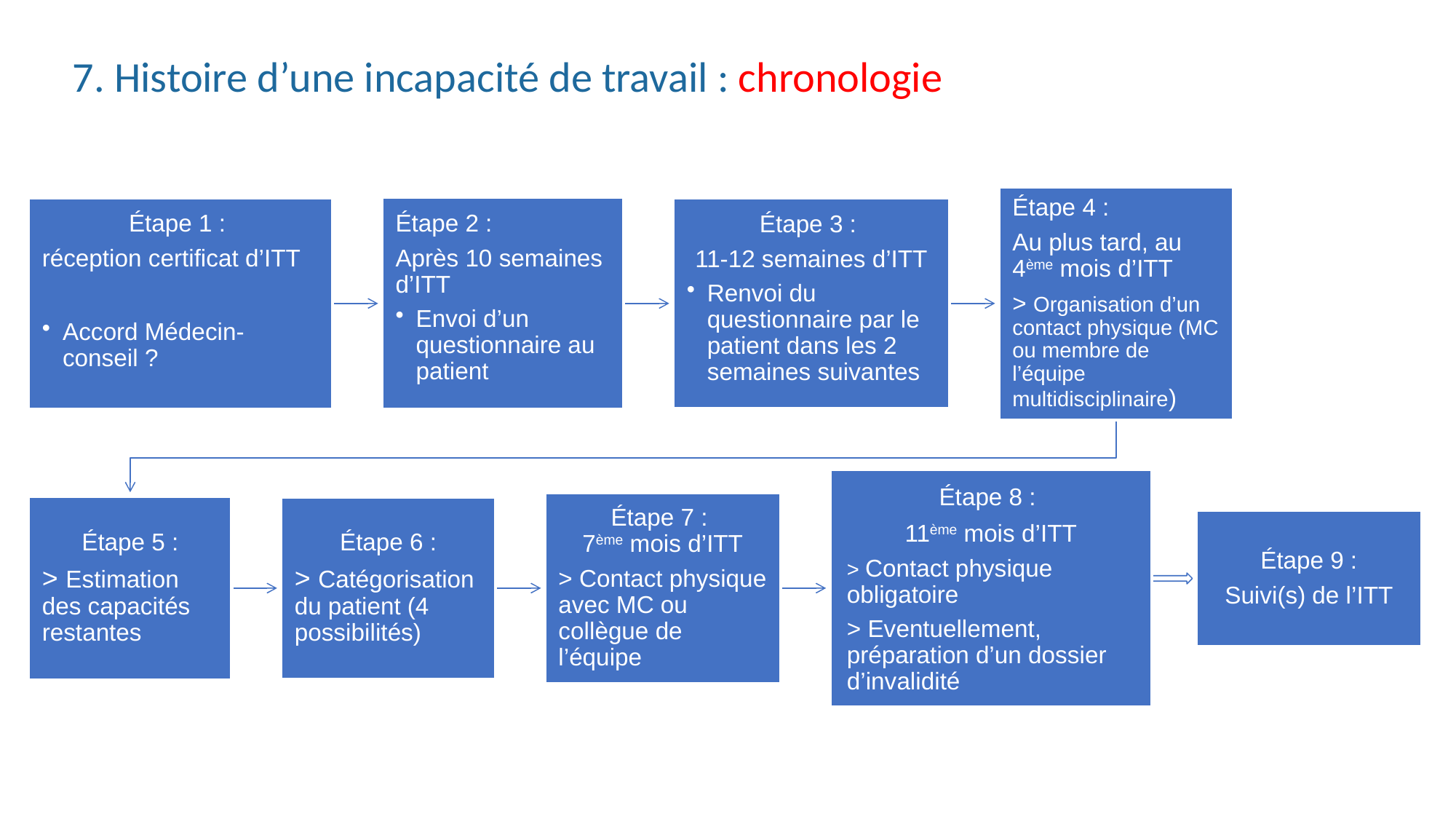

# 7. Histoire d’une incapacité de travail : chronologie

Étape 1 :
réception certificat d’ITT

Accord Médecin-conseil ?

Étape 2 :
Après 10 semaines d’ITT
Envoi d’un questionnaire au patient

Étape 3 :
11-12 semaines d’ITT
Renvoi du questionnaire par le patient dans les 2 semaines suivantes

Étape 4 :
Au plus tard, au 4ème mois d’ITT
> Organisation d’un contact physique (MC ou membre de l’équipe multidisciplinaire)

Étape 5 :
> Estimation des capacités restantes

Étape 6 :
> Catégorisation du patient (4 possibilités)

Étape 7 :
7ème mois d’ITT
> Contact physique avec MC ou collègue de l’équipe

Étape 8 :
11ème mois d’ITT
> Contact physique obligatoire
> Eventuellement, préparation d’un dossier d’invalidité

Étape 9 :
Suivi(s) de l’ITT